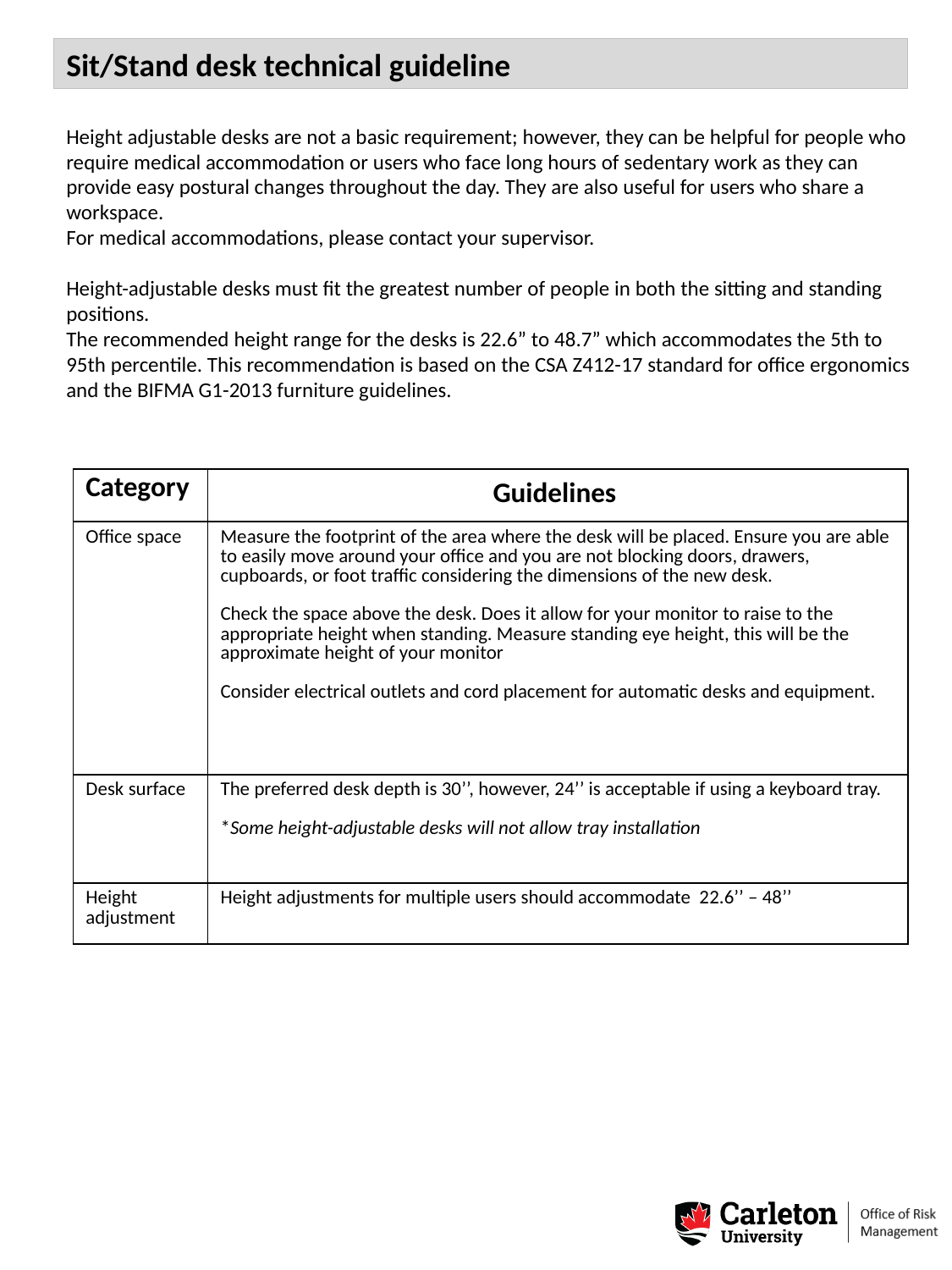

Sit/Stand desk technical guideline

Height adjustable desks are not a basic requirement; however, they can be helpful for people who require medical accommodation or users who face long hours of sedentary work as they can provide easy postural changes throughout the day. They are also useful for users who share a workspace.
For medical accommodations, please contact your supervisor.

Height-adjustable desks must fit the greatest number of people in both the sitting and standing positions.
The recommended height range for the desks is 22.6” to 48.7” which accommodates the 5th to 95th percentile. This recommendation is based on the CSA Z412-17 standard for office ergonomics and the BIFMA G1-2013 furniture guidelines.
| Category | Guidelines |
| --- | --- |
| Office space | Measure the footprint of the area where the desk will be placed. Ensure you are able to easily move around your office and you are not blocking doors, drawers, cupboards, or foot traffic considering the dimensions of the new desk. Check the space above the desk. Does it allow for your monitor to raise to the appropriate height when standing. Measure standing eye height, this will be the approximate height of your monitor Consider electrical outlets and cord placement for automatic desks and equipment. |
| Desk surface | The preferred desk depth is 30’’, however, 24’’ is acceptable if using a keyboard tray. \*Some height-adjustable desks will not allow tray installation |
| Height adjustment | Height adjustments for multiple users should accommodate 22.6’’ – 48’’ |